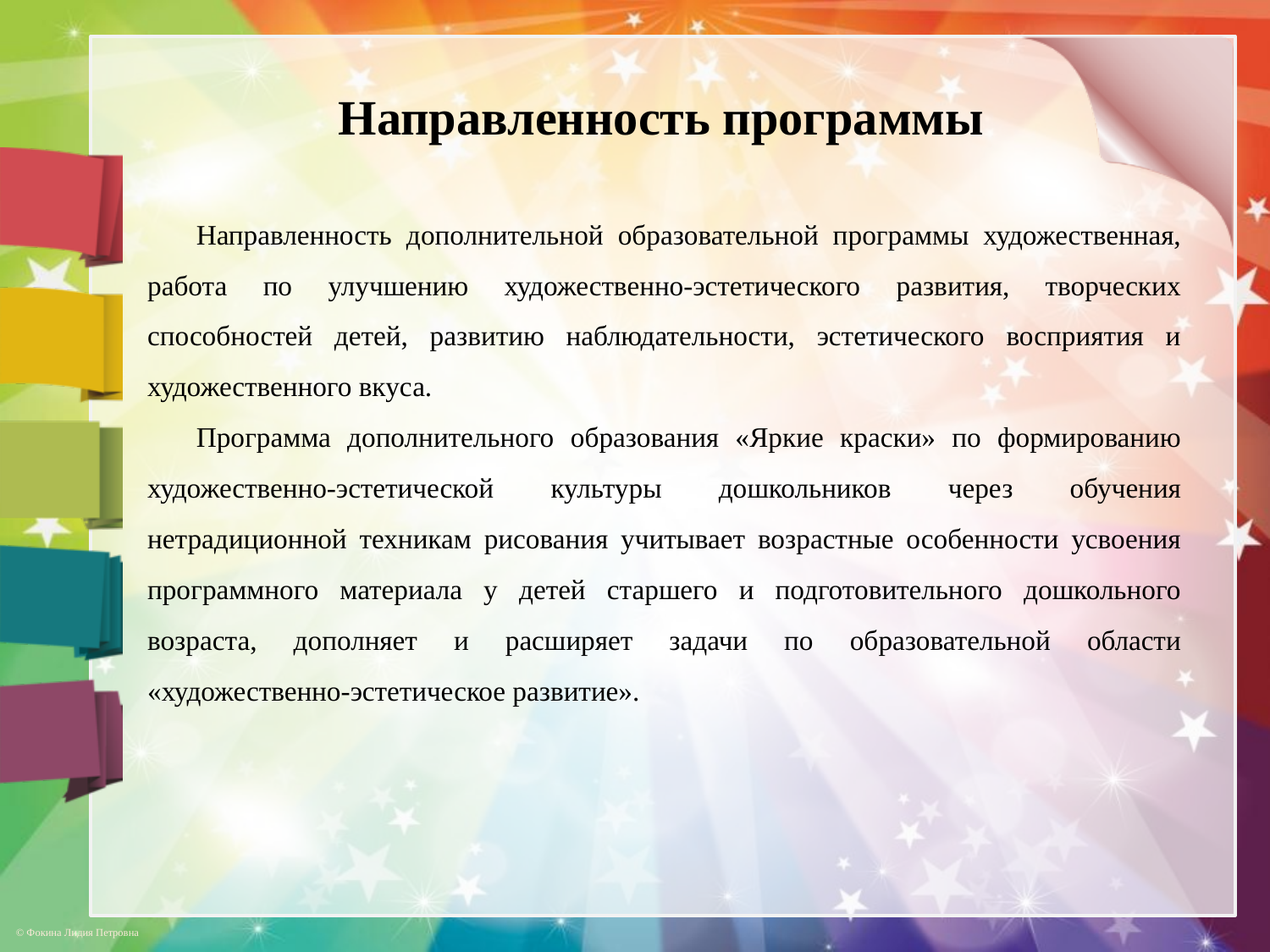

Направленность программы
Направленность дополнительной образовательной программы художественная, работа по улучшению художественно-эстетического развития, творческих способностей детей, развитию наблюдательности, эстетического восприятия и художественного вкуса.
Программа дополнительного образования «Яркие краски» по формированию художественно-эстетической культуры дошкольников через обучения нетрадиционной техникам рисования учитывает возрастные особенности усвоения программного материала у детей старшего и подготовительного дошкольного возраста, дополняет и расширяет задачи по образовательной области «художественно-эстетическое развитие».